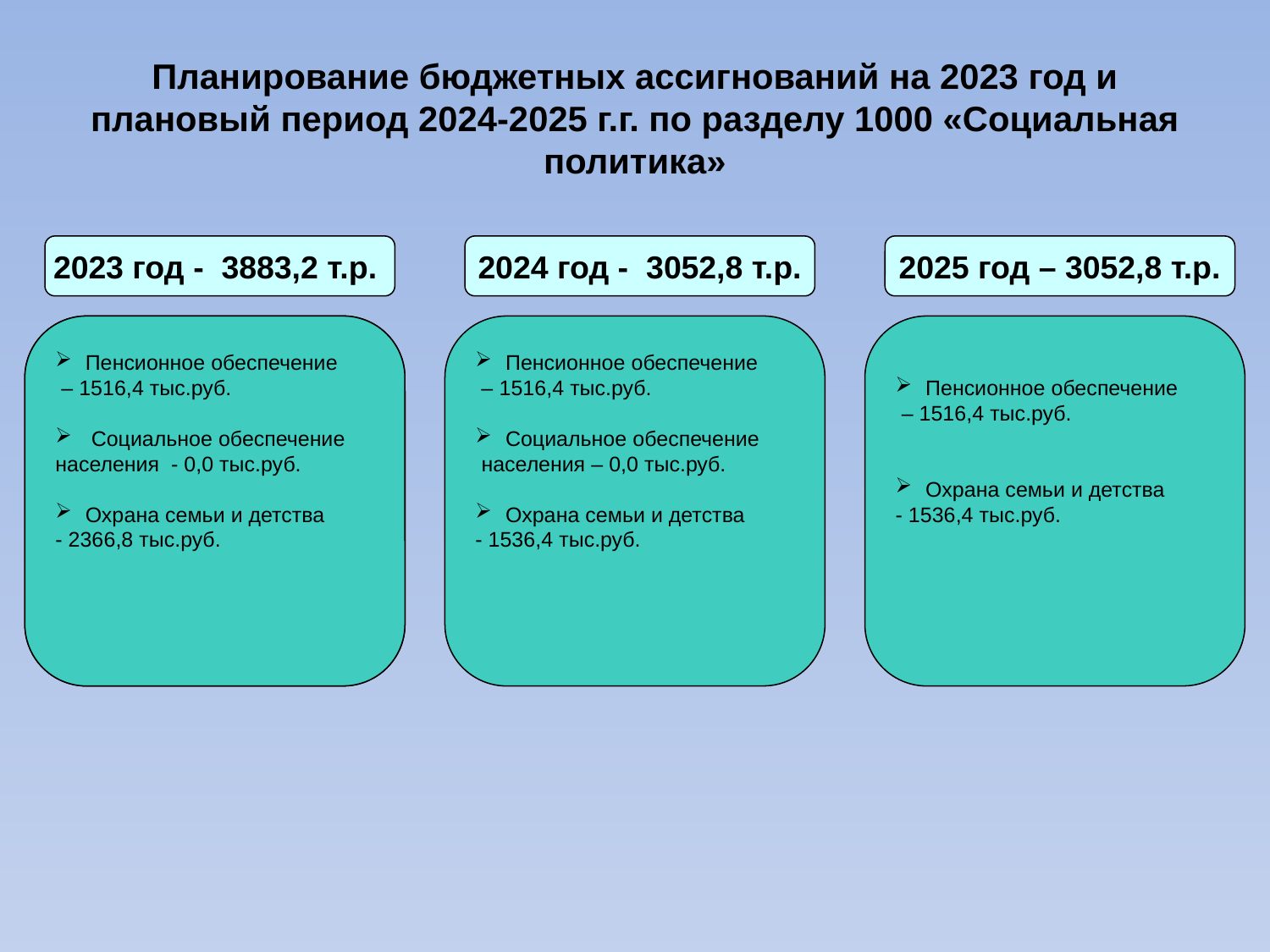

Планирование бюджетных ассигнований на 2023 год и плановый период 2024-2025 г.г. по разделу 1000 «Социальная политика»
2023 год -  3883,2 т.р.
2024 год -  3052,8 т.р.
2025 год – 3052,8 т.р.

.

Пенсионное обеспечение
 – 1516,4 тыс.руб.

 Социальное обеспечение
населения  - 0,0 тыс.руб.

Охрана семьи и детства
- 2366,8 тыс.руб.

Пенсионное обеспечение
 – 1516,4 тыс.руб.

Социальное обеспечение
 населения – 0,0 тыс.руб.

Охрана семьи и детства
- 1536,4 тыс.руб.

Пенсионное обеспечение
 – 1516,4 тыс.руб.

Охрана семьи и детства
- 1536,4 тыс.руб.